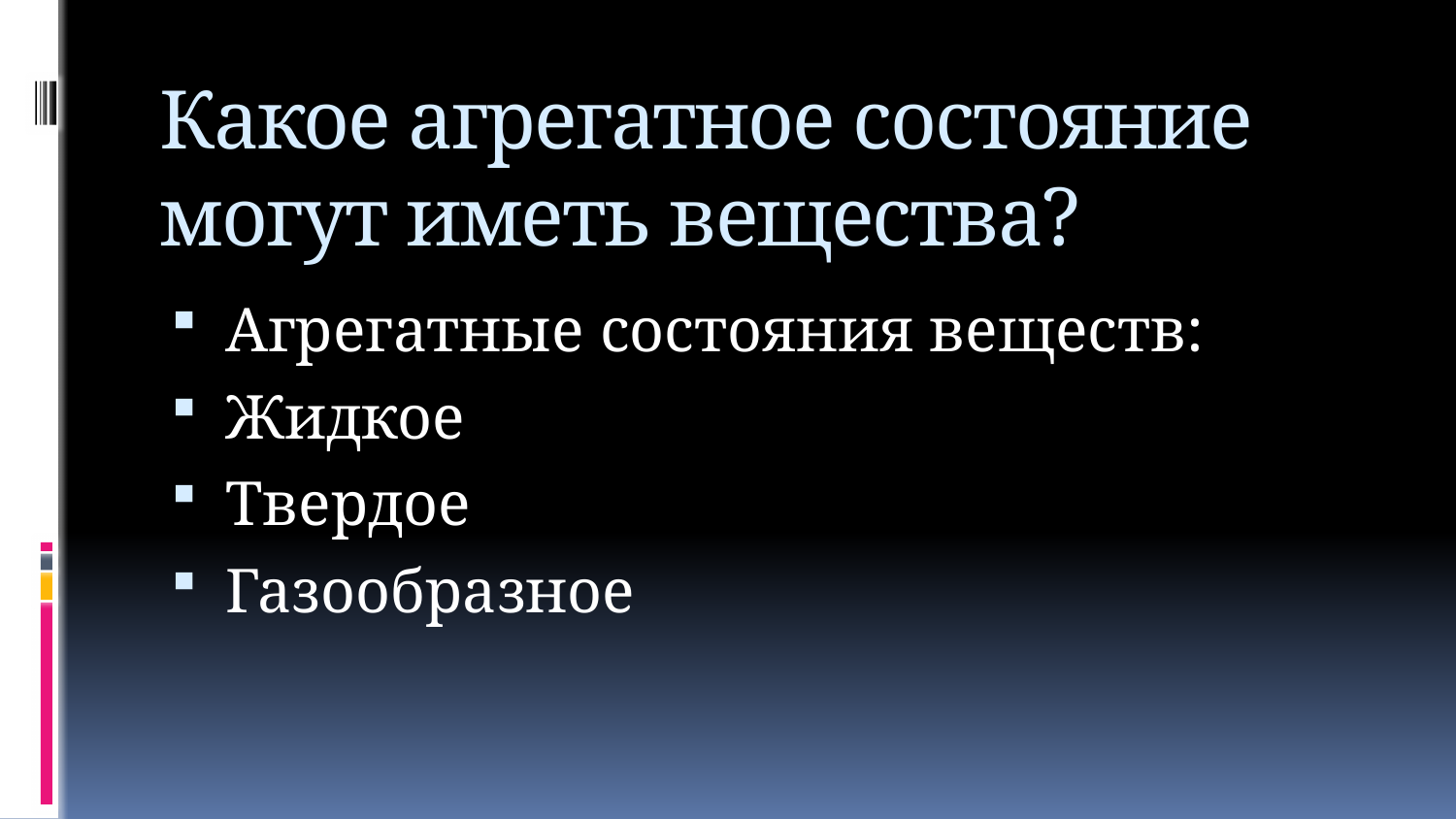

# Какое агрегатное состояние могут иметь вещества?
Агрегатные состояния веществ:
Жидкое
Твердое
Газообразное